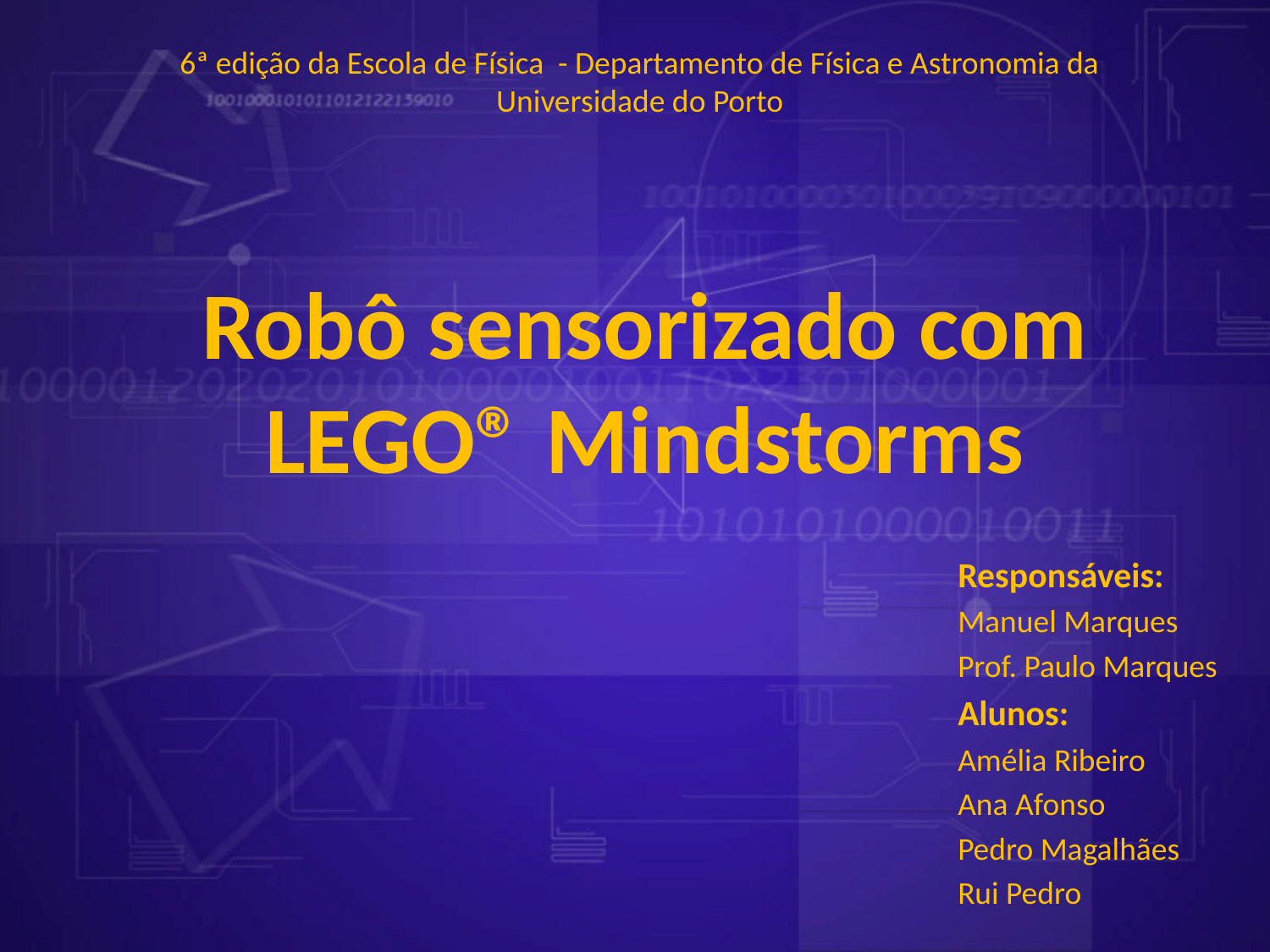

6ª edição da Escola de Física  - Departamento de Física e Astronomia da Universidade do Porto
# Robô sensorizado com LEGO® Mindstorms
Responsáveis:
Manuel Marques
Prof. Paulo Marques
Alunos:
Amélia Ribeiro
Ana Afonso
Pedro Magalhães
Rui Pedro